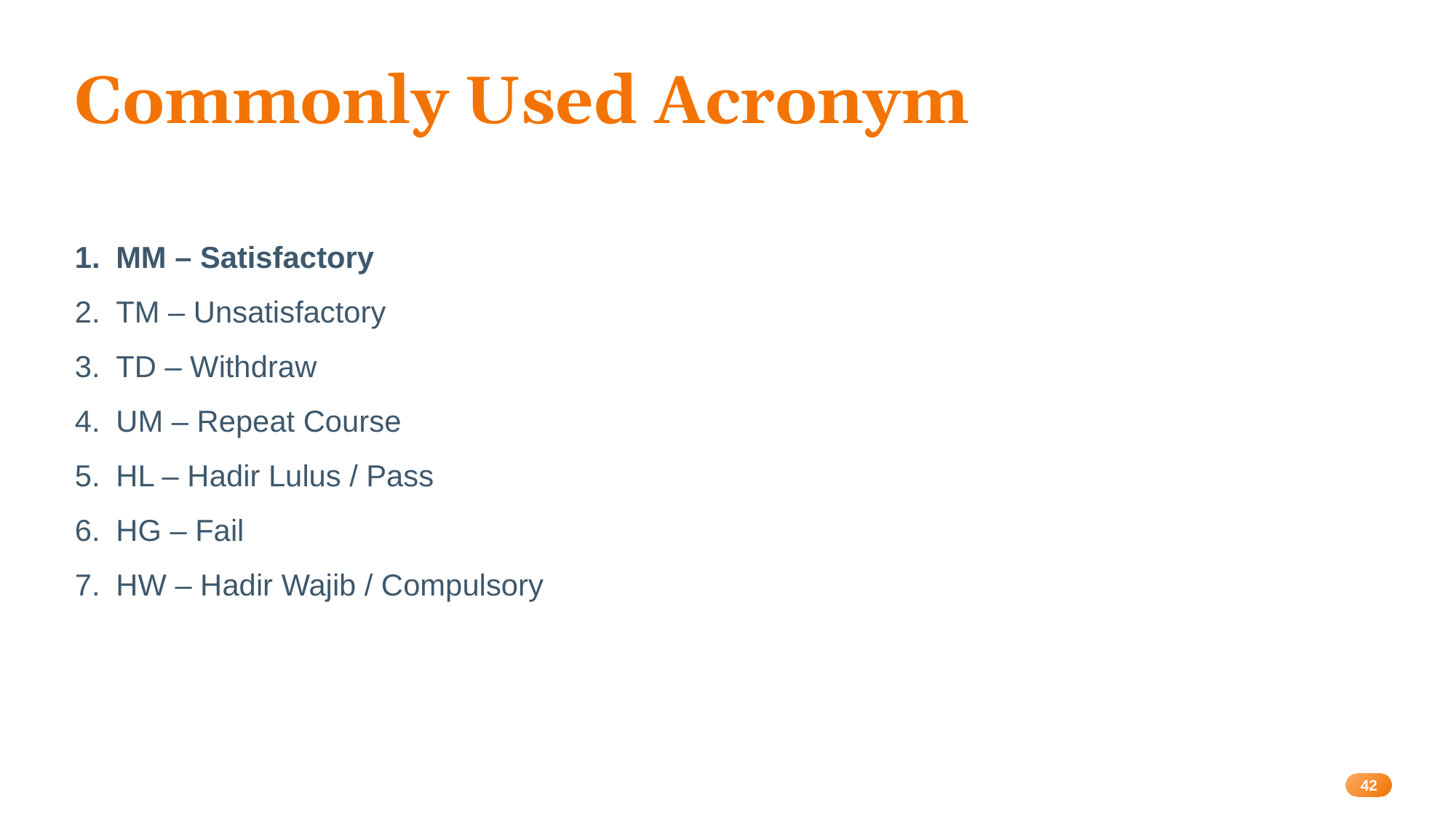

# Commonly Used Acronym
MM – Satisfactory
TM – Unsatisfactory
TD – Withdraw
UM – Repeat Course
HL – Hadir Lulus / Pass
HG – Fail
HW – Hadir Wajib / Compulsory